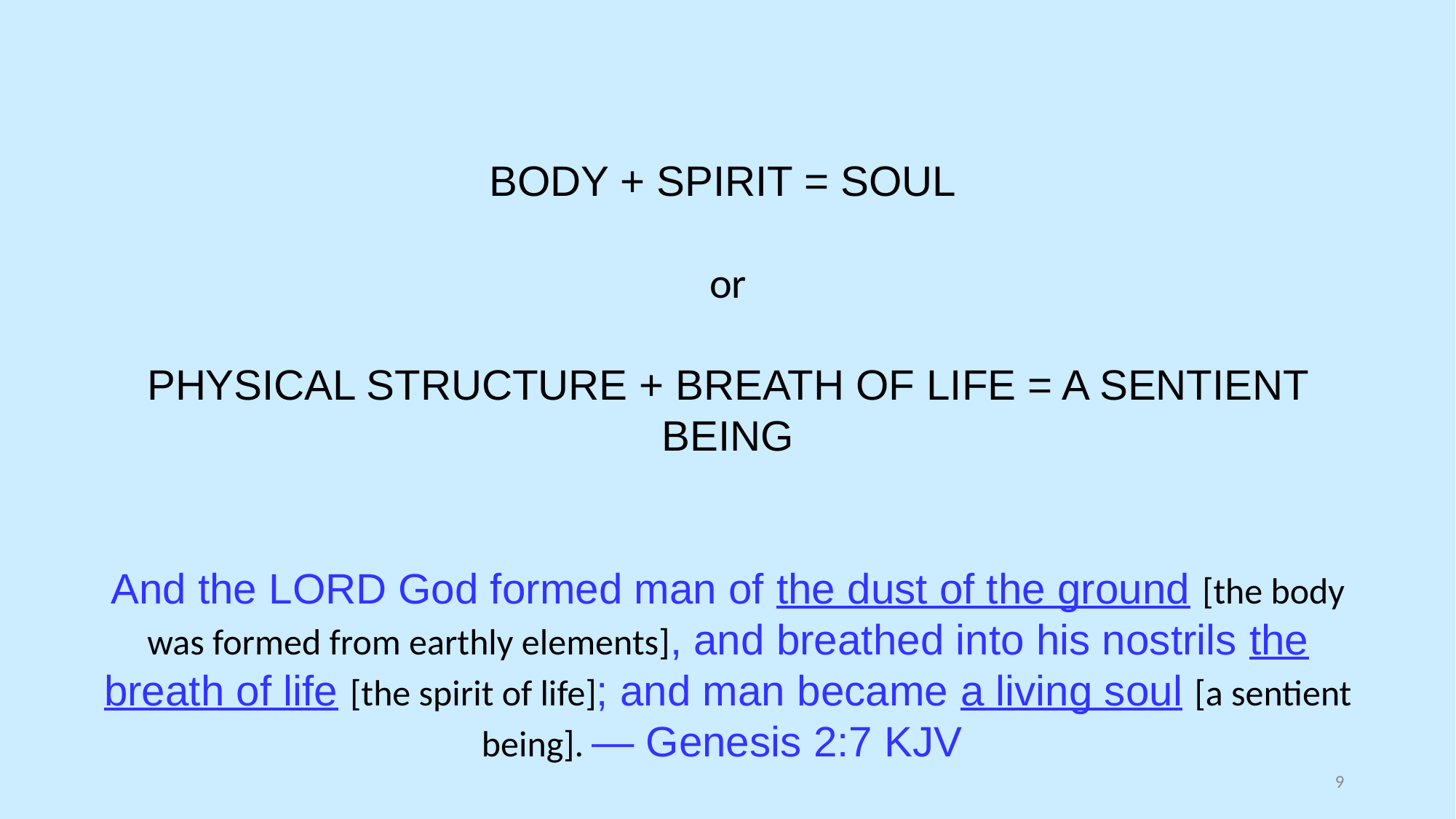

BODY + SPIRIT = SOUL

or

PHYSICAL STRUCTURE + BREATH OF LIFE = A SENTIENT BEING

And the LORD God formed man of the dust of the ground [the body was formed from earthly elements], and breathed into his nostrils the breath of life [the spirit of life]; and man became a living soul [a sentient being]. — Genesis 2:7 KJV
9